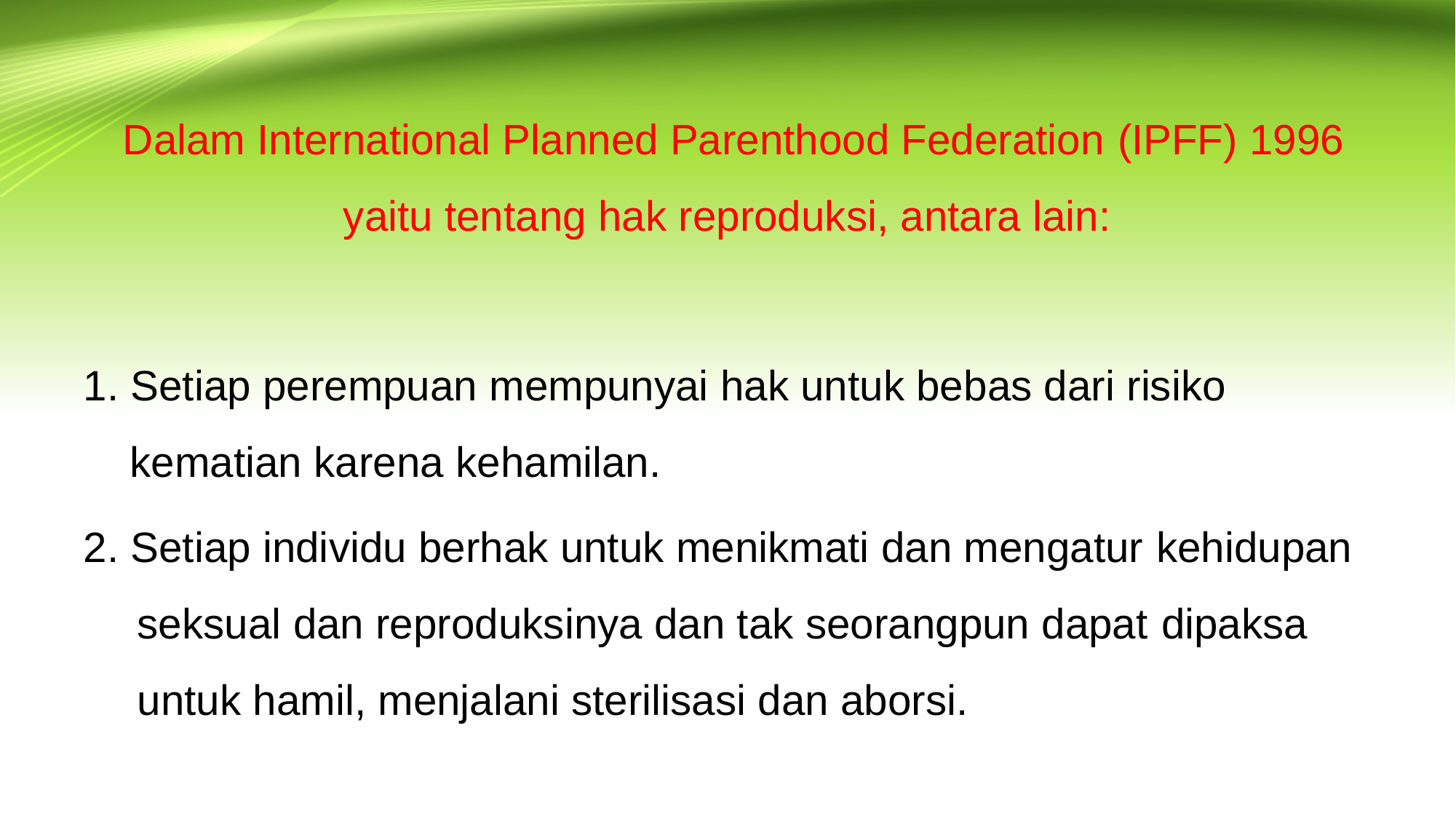

Dalam International Planned Parenthood Federation (IPFF) 1996 yaitu tentang hak reproduksi, antara lain:

1. Setiap perempuan mempunyai hak untuk bebas dari risiko kematian karena kehamilan.
2. Setiap individu berhak untuk menikmati dan mengatur kehidupan seksual dan reproduksinya dan tak seorangpun dapat dipaksa untuk hamil, menjalani sterilisasi dan aborsi.